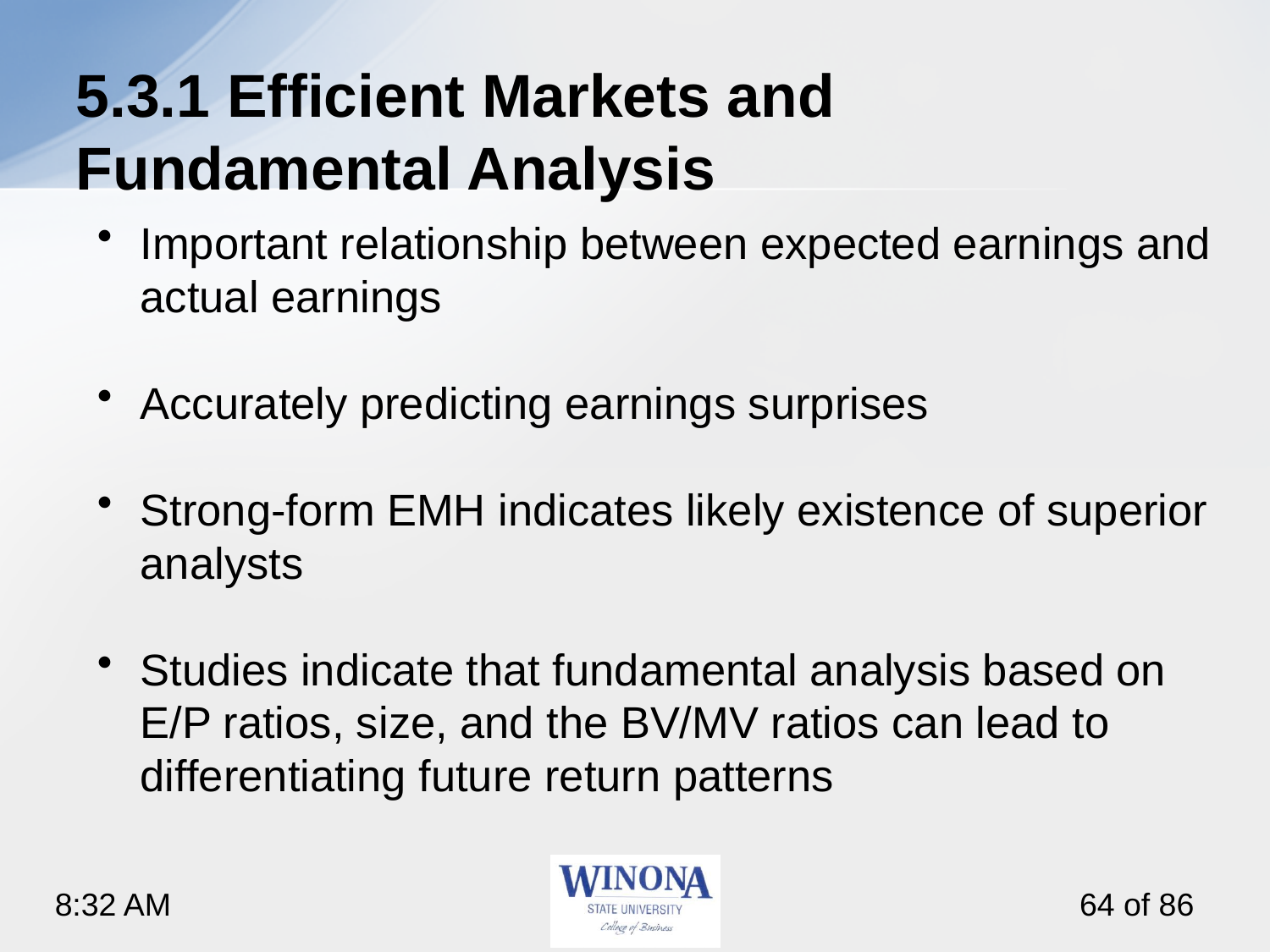

# 5.3.1 Efficient Markets and Fundamental Analysis
Important relationship between expected earnings and actual earnings

Accurately predicting earnings surprises

Strong-form EMH indicates likely existence of superior analysts

Studies indicate that fundamental analysis based on E/P ratios, size, and the BV/MV ratios can lead to differentiating future return patterns